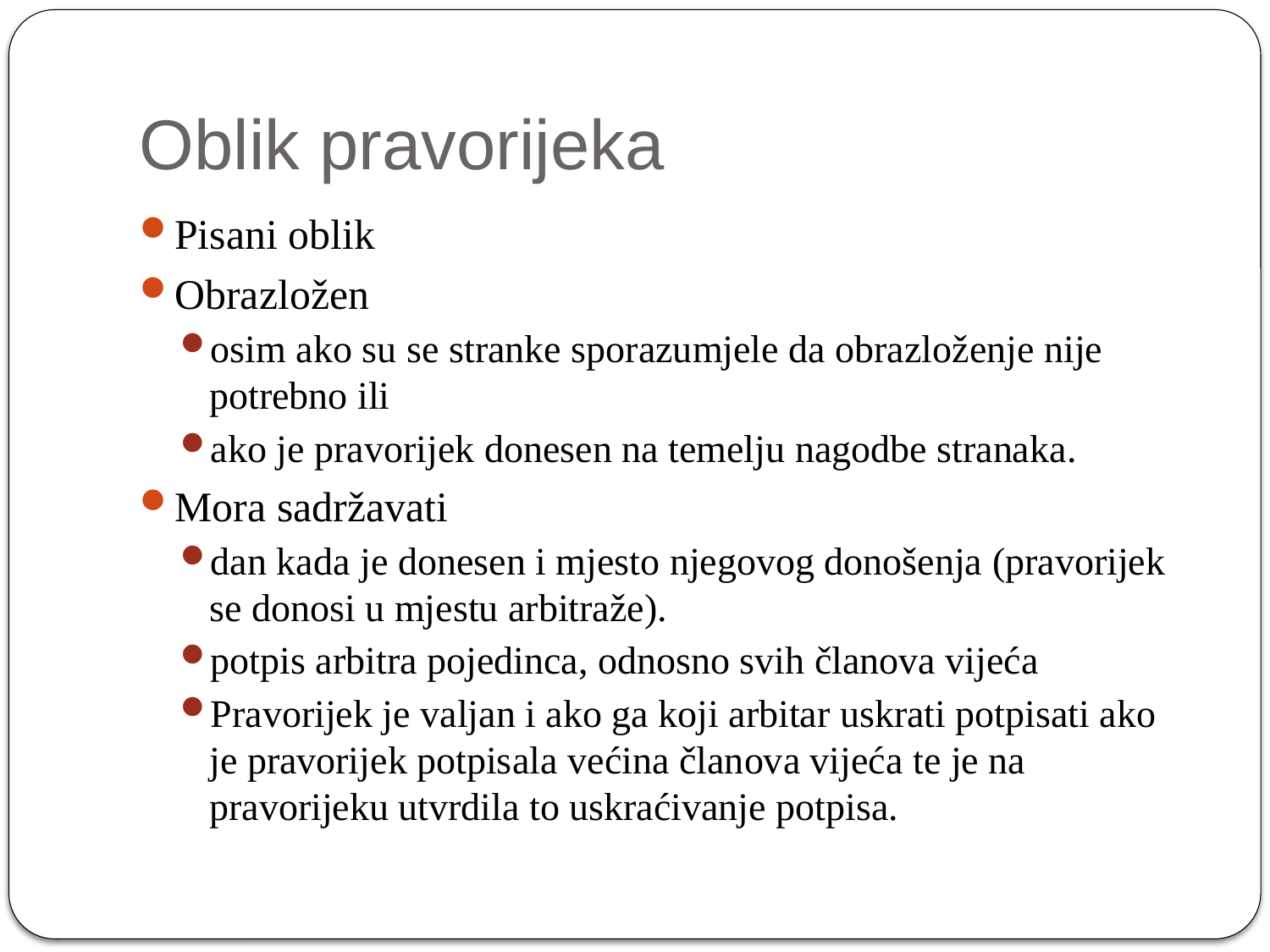

# Oblik pravorijeka
Pisani oblik
Obrazložen
osim ako su se stranke sporazumjele da obrazloženje nije potrebno ili
ako je pravorijek donesen na temelju nagodbe stranaka.
Mora sadržavati
dan kada je donesen i mjesto njegovog donošenja (pravorijek se donosi u mjestu arbitraže).
potpis arbitra pojedinca, odnosno svih članova vijeća
Pravorijek je valjan i ako ga koji arbitar uskrati potpisati ako je pravorijek potpisala većina članova vijeća te je na pravorijeku utvrdila to uskraćivanje potpisa.